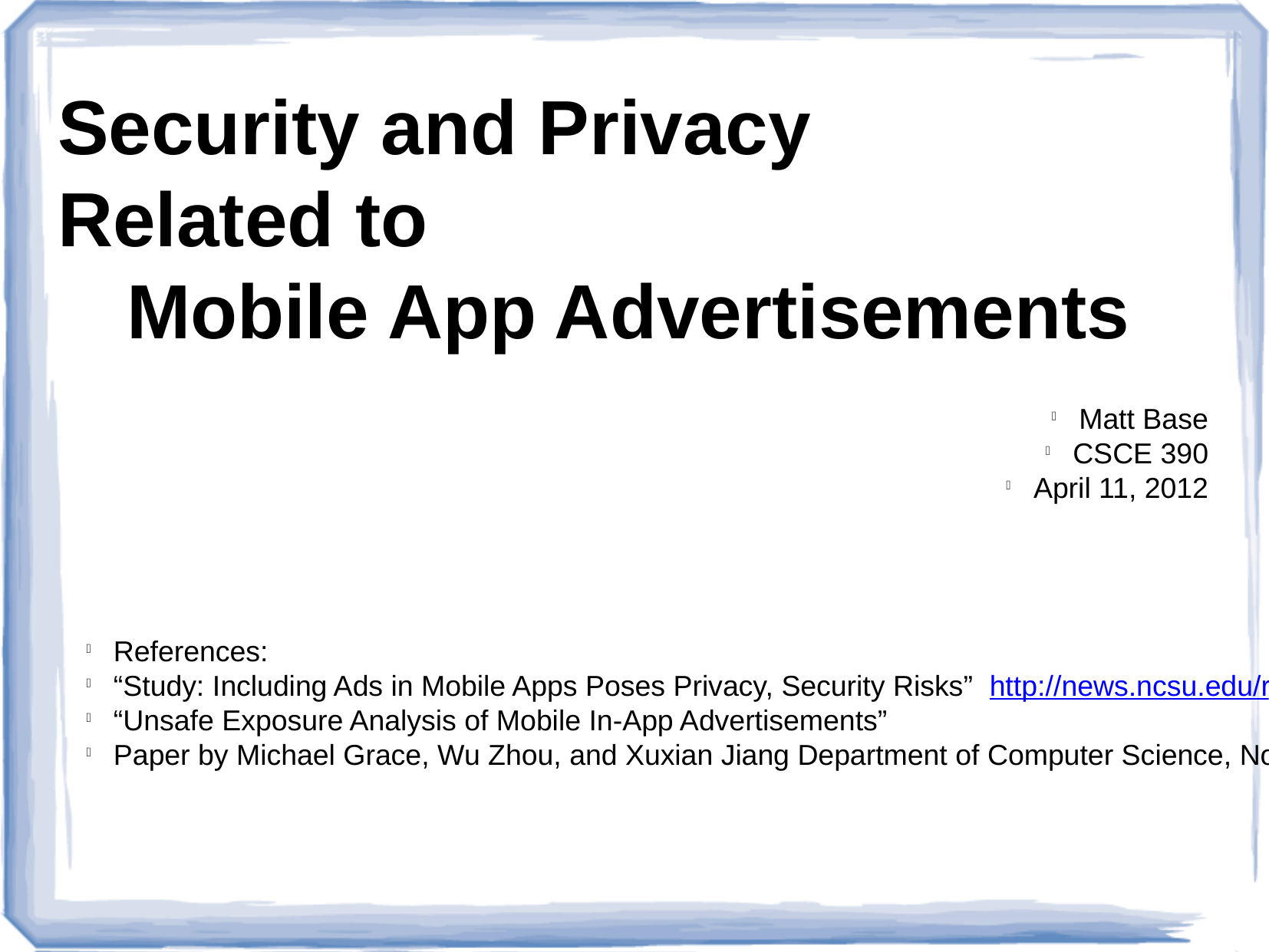

Security and Privacy
Related to
Mobile App Advertisements
Matt Base
CSCE 390
April 11, 2012
References:
“Study: Including Ads in Mobile Apps Poses Privacy, Security Risks”  http://news.ncsu.edu/releases/wms-jiang-app-ads/
“Unsafe Exposure Analysis of Mobile In-App Advertisements”
Paper by Michael Grace, Wu Zhou, and Xuxian Jiang Department of Computer Science, North Carolina State University;Ahmad-Reza Sadeghi,Technical University Darmstadt